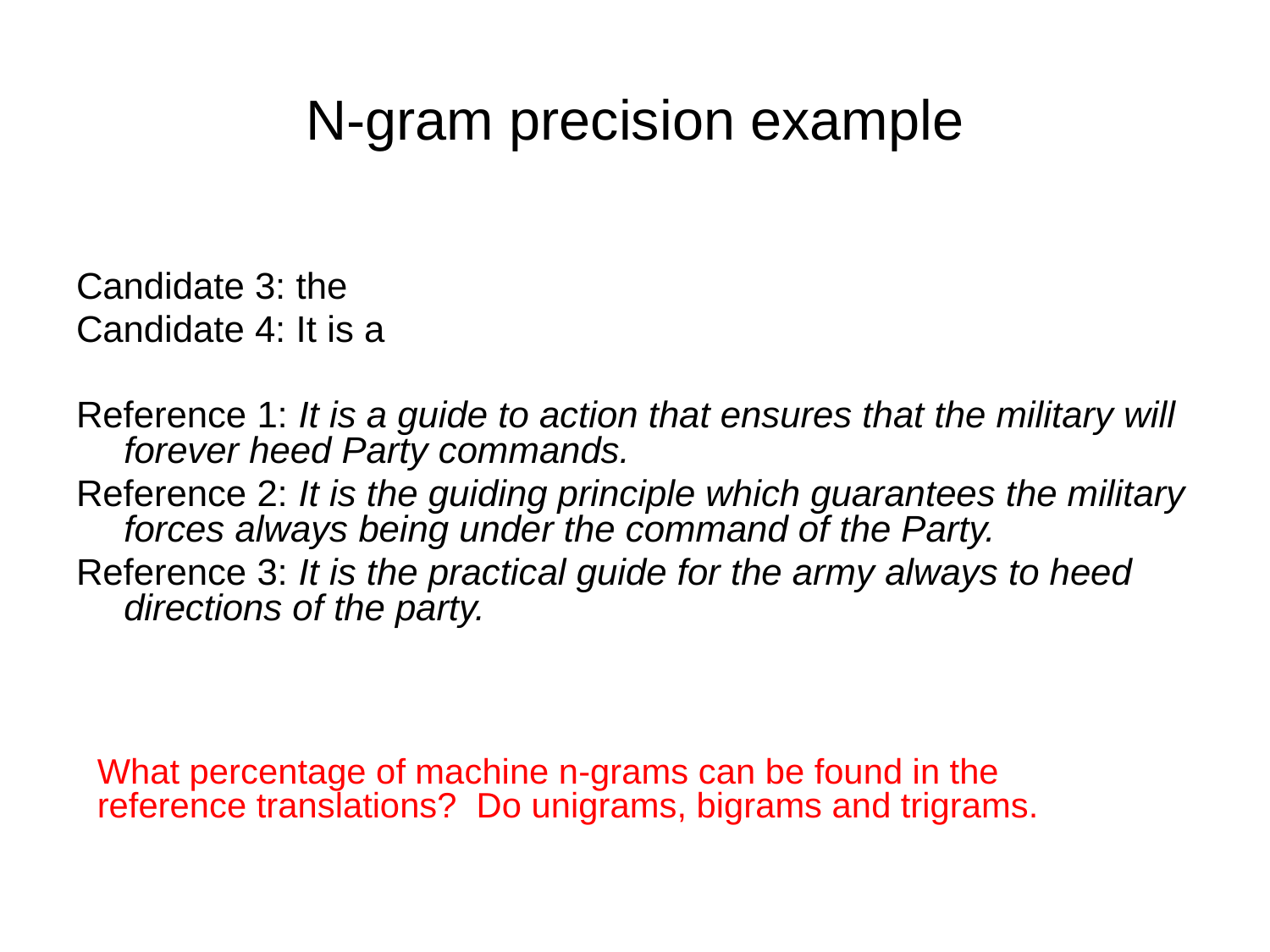

# N-gram precision example
Candidate 3: the
Candidate 4: It is a

Reference 1: It is a guide to action that ensures that the military will forever heed Party commands.
Reference 2: It is the guiding principle which guarantees the military forces always being under the command of the Party.
Reference 3: It is the practical guide for the army always to heed directions of the party.
What percentage of machine n-grams can be found in the reference translations?  Do unigrams, bigrams and trigrams.